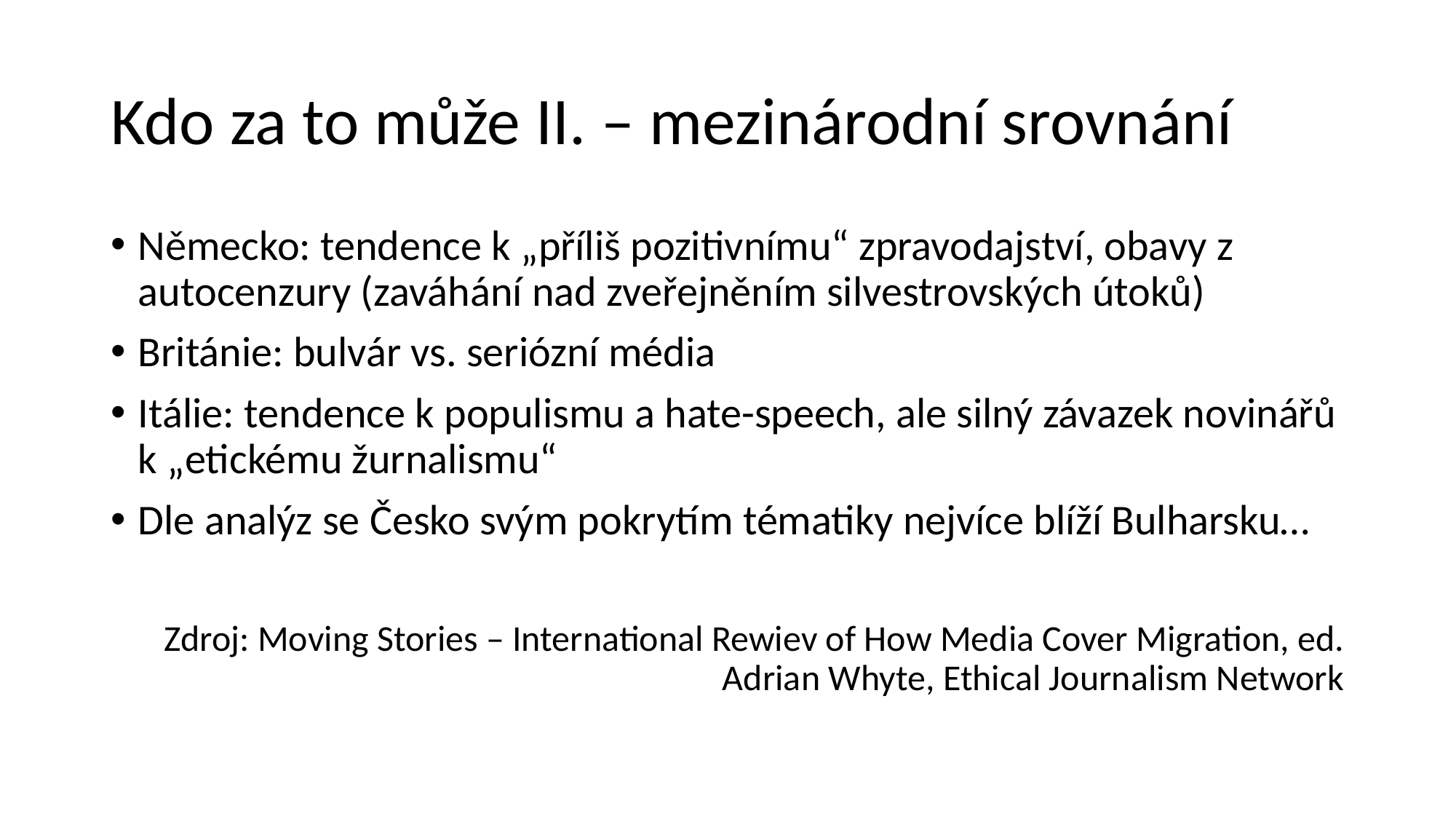

# Kdo za to může II. – mezinárodní srovnání
Německo: tendence k „příliš pozitivnímu“ zpravodajství, obavy z autocenzury (zaváhání nad zveřejněním silvestrovských útoků)
Británie: bulvár vs. seriózní média
Itálie: tendence k populismu a hate-speech, ale silný závazek novinářů k „etickému žurnalismu“
Dle analýz se Česko svým pokrytím tématiky nejvíce blíží Bulharsku…

Zdroj: Moving Stories – International Rewiev of How Media Cover Migration, ed. Adrian Whyte, Ethical Journalism Network